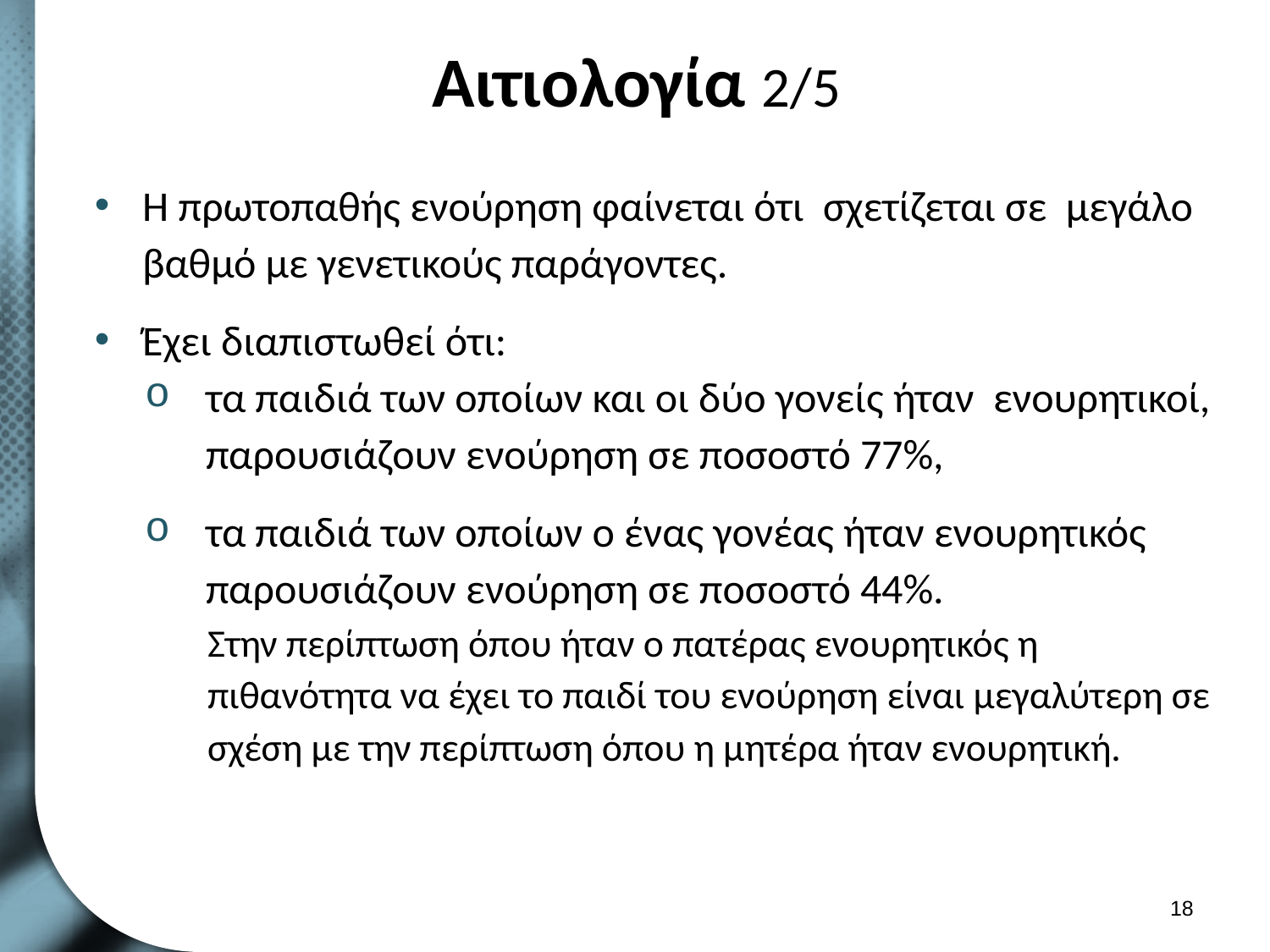

# Αιτιολογία 2/5
Η πρωτοπαθής ενούρηση φαίνεται ότι  σχετίζεται σε  μεγάλο βαθμό με γενετικούς παράγοντες.
Έχει διαπιστωθεί ότι:
τα παιδιά των οποίων και οι δύο γονείς ήταν  ενουρητικοί, παρουσιάζουν ενούρηση σε ποσοστό 77%,
τα παιδιά των οποίων ο ένας γονέας ήταν ενουρητικός παρουσιάζουν ενούρηση σε ποσοστό 44%.
Στην περίπτωση όπου ήταν ο πατέρας ενουρητικός η πιθανότητα να έχει το παιδί του ενούρηση είναι μεγαλύτερη σε σχέση με την περίπτωση όπου η μητέρα ήταν ενουρητική.

18